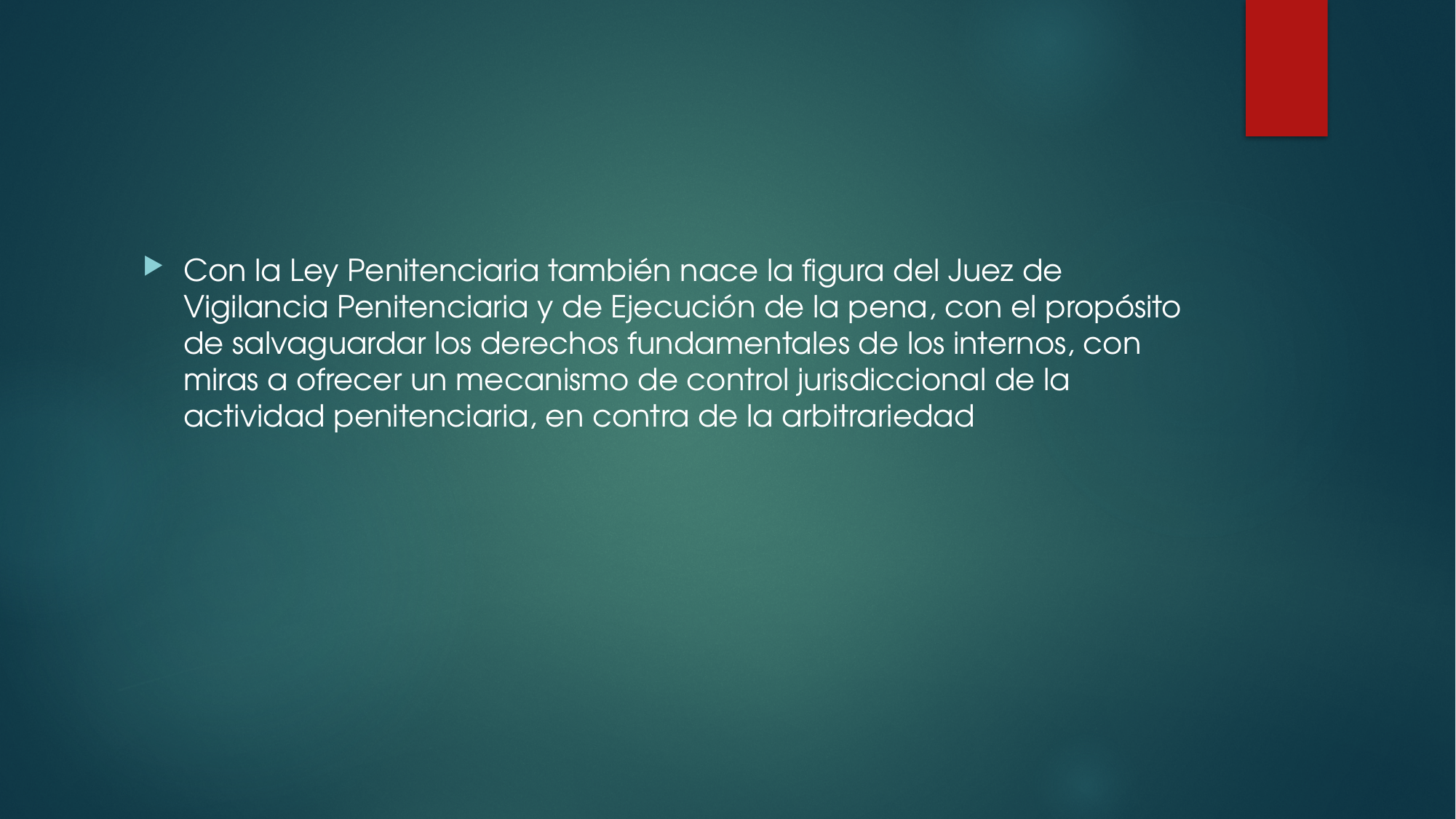

#
Con la Ley Penitenciaria también nace la figura del Juez de Vigilancia Penitenciaria y de Ejecución de la pena, con el propósito de salvaguardar los derechos fundamentales de los internos, con miras a ofrecer un mecanismo de control jurisdiccional de la actividad penitenciaria, en contra de la arbitrariedad